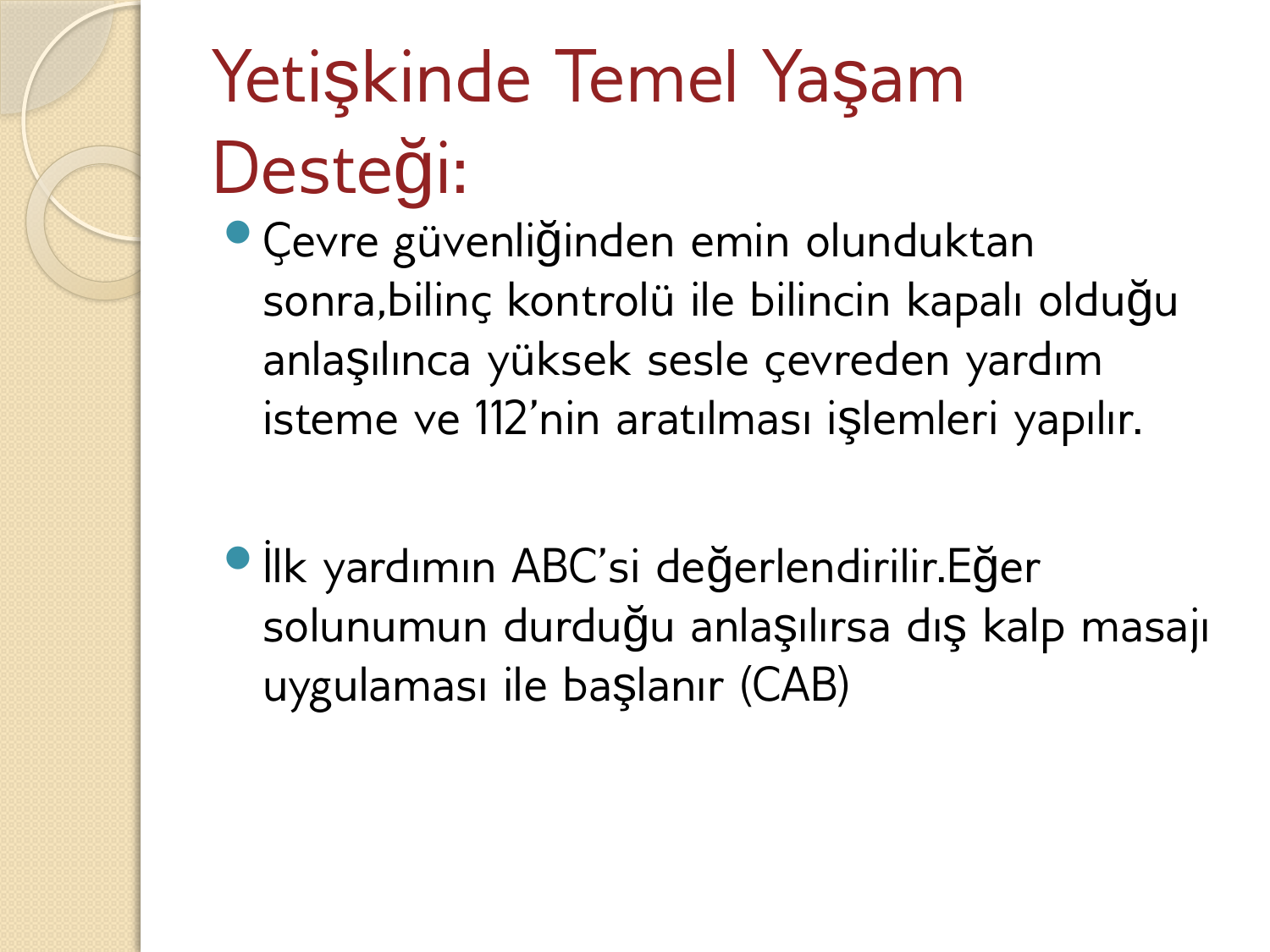

# Yetişkinde Temel Yaşam Desteği:
Çevre güvenliğinden emin olunduktan sonra,bilinç kontrolü ile bilincin kapalı olduğu anlaşılınca yüksek sesle çevreden yardım isteme ve 112’nin aratılması işlemleri yapılır.

İlk yardımın ABC’si değerlendirilir.Eğer solunumun durduğu anlaşılırsa dış kalp masajı uygulaması ile başlanır (CAB)